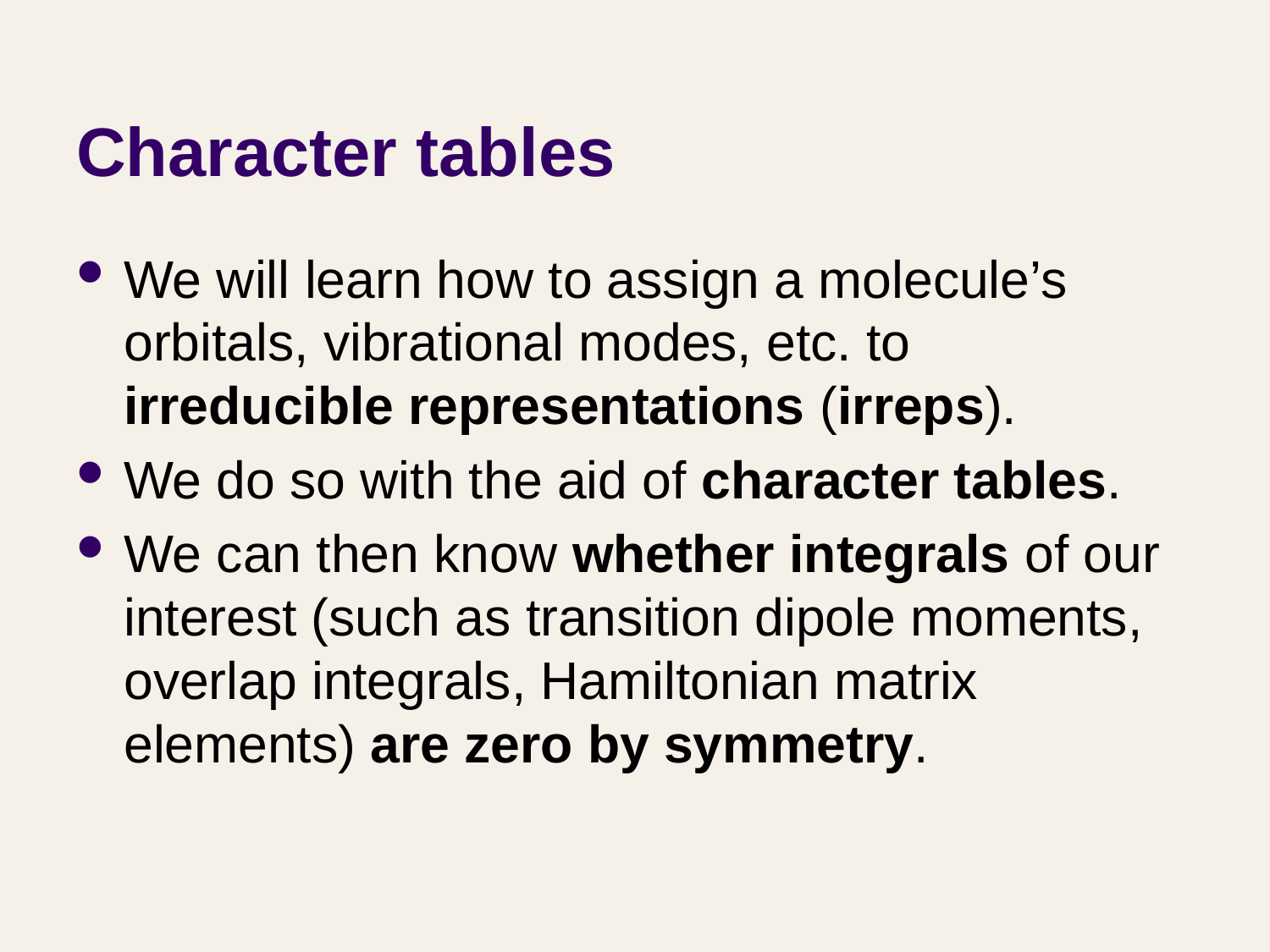

# Character tables
We will learn how to assign a molecule’s orbitals, vibrational modes, etc. to irreducible representations (irreps).
We do so with the aid of character tables.
We can then know whether integrals of our interest (such as transition dipole moments, overlap integrals, Hamiltonian matrix elements) are zero by symmetry.